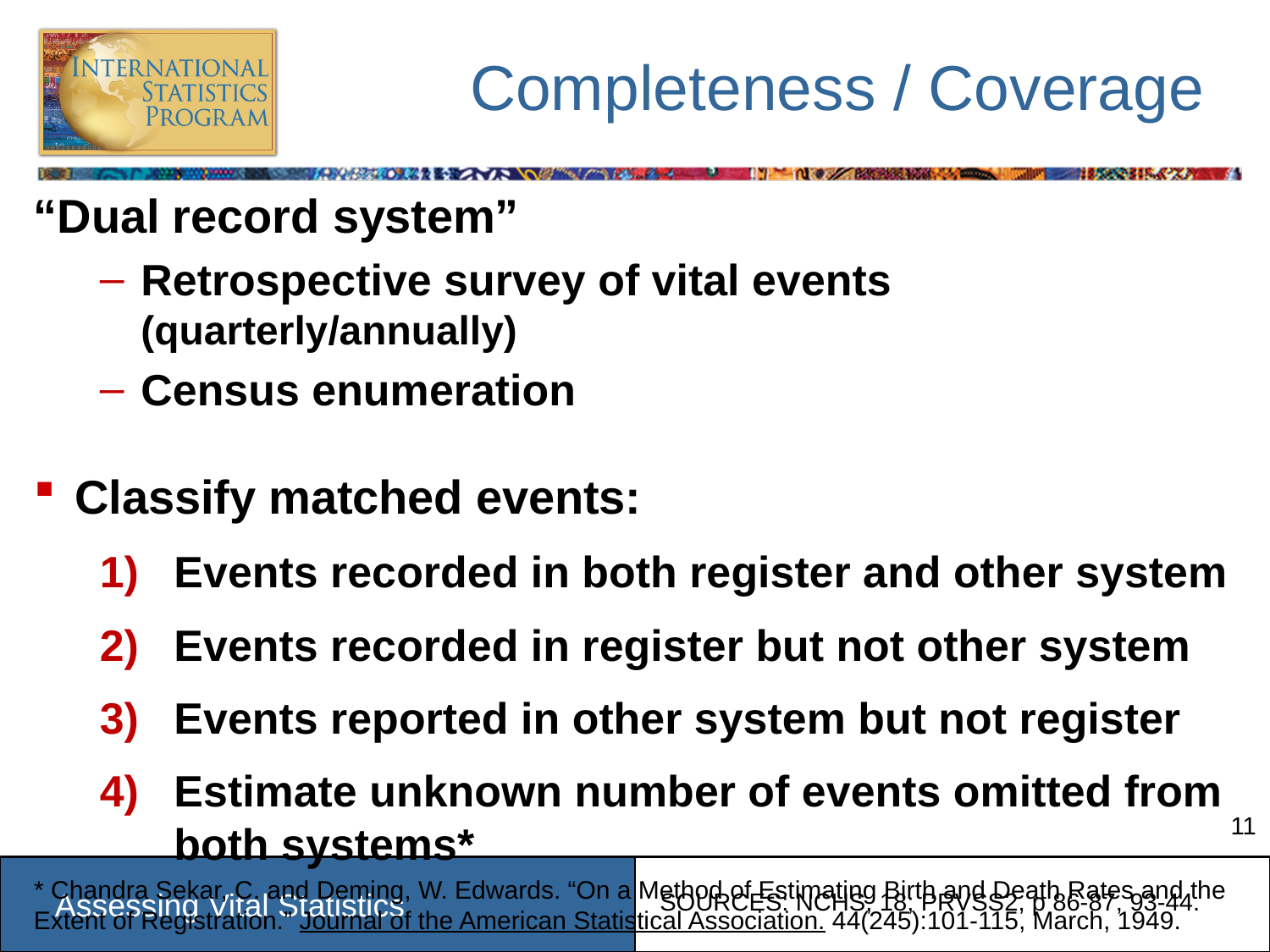

# Completeness / Coverage
“Dual record system”
Retrospective survey of vital events (quarterly/annually)
Census enumeration

Classify matched events:
Events recorded in both register and other system
Events recorded in register but not other system
Events reported in other system but not register
Estimate unknown number of events omitted from both systems*
* Chandra Sekar, C. and Deming, W. Edwards. “On a Method of Estimating Birth and Death Rates and the Extent of Registration.” Journal of the American Statistical Association. 44(245):101-115, March, 1949.
SOURCES: NCHS, 18; PRVSS2, p 86-87, 93-44.